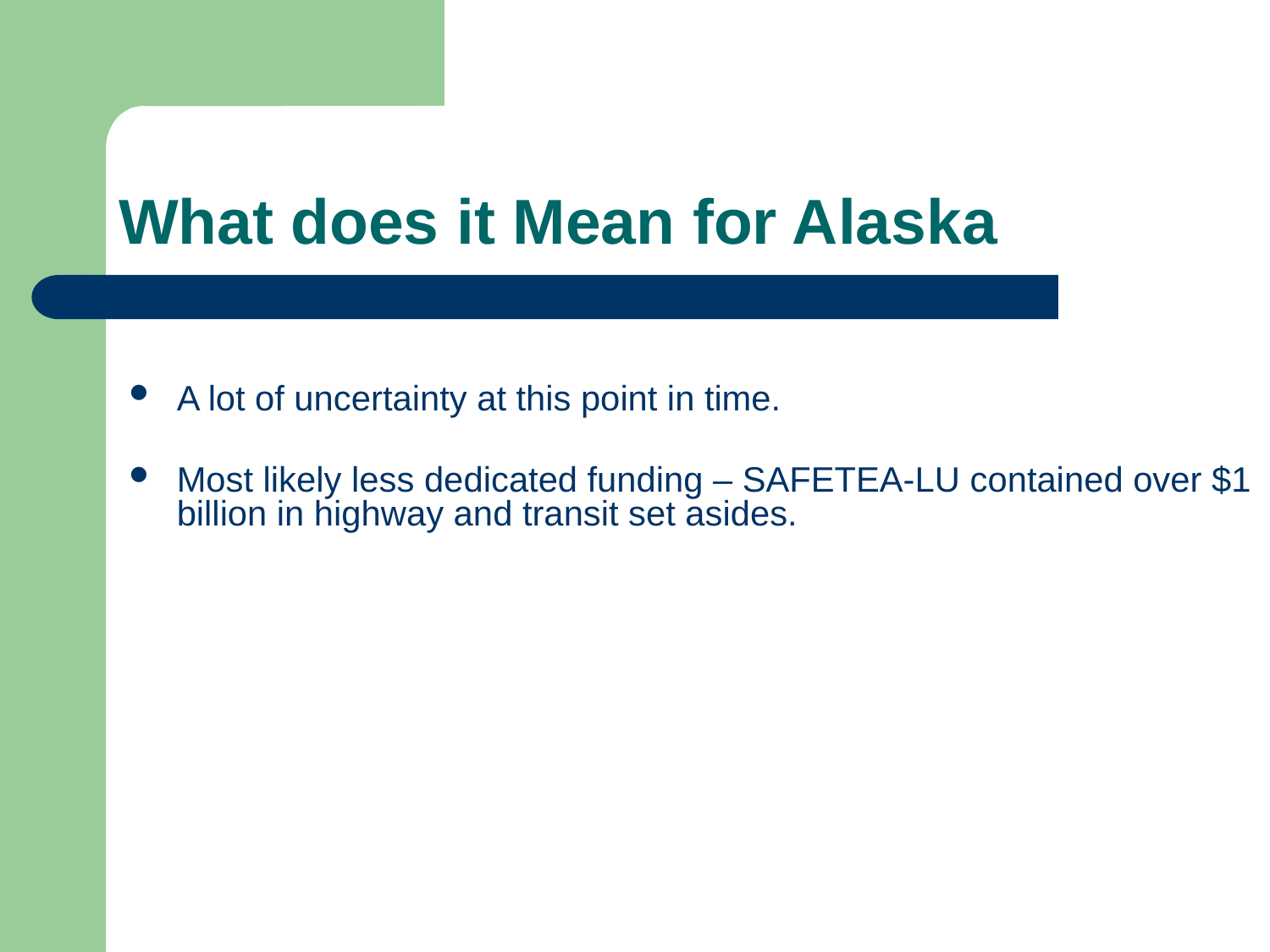

# What does it Mean for Alaska

A lot of uncertainty at this point in time.

Most likely less dedicated funding – SAFETEA-LU contained over $1 billion in highway and transit set asides.